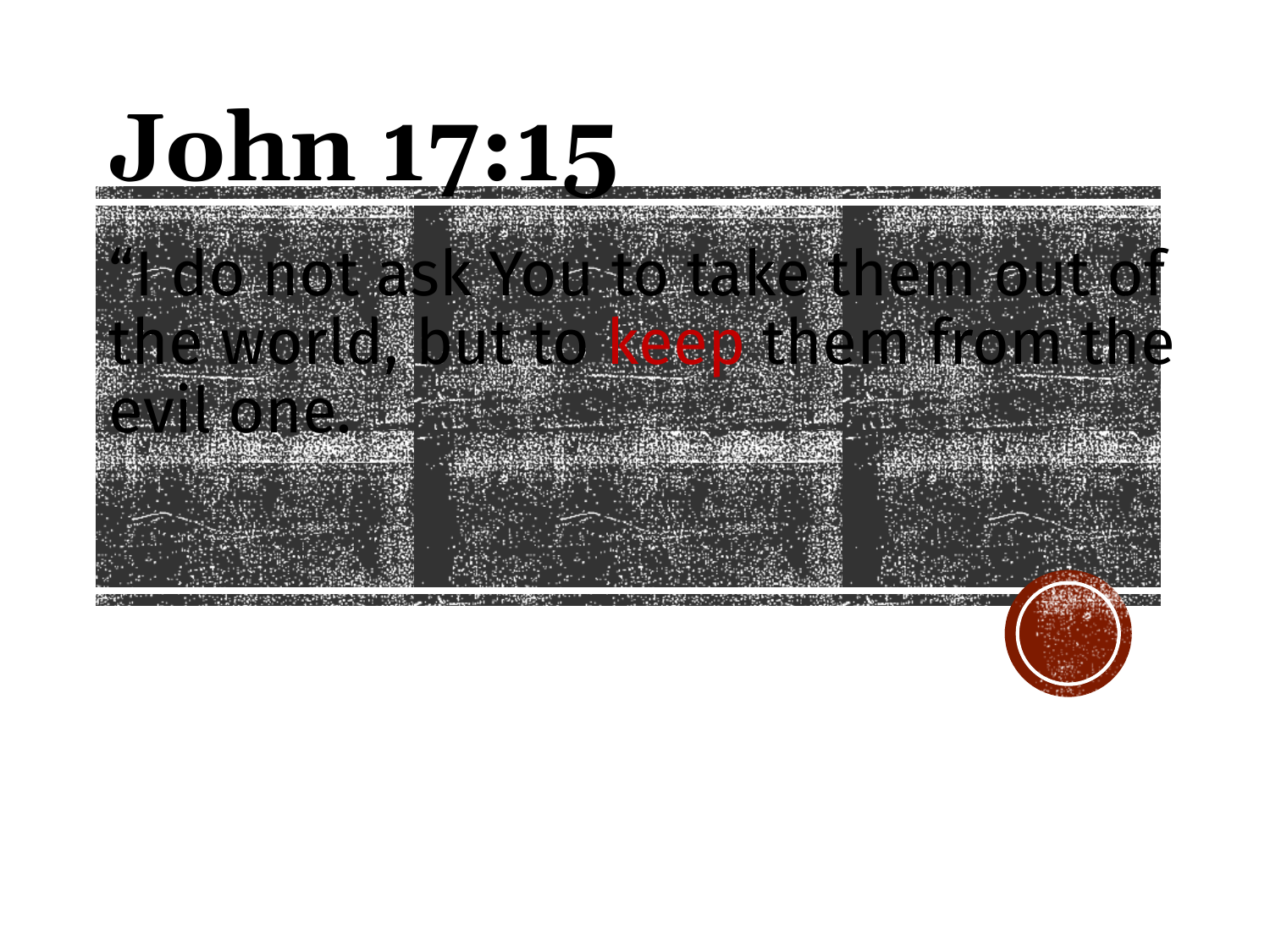

# John 17:15
“I do not ask You to take them out of the world, but to keep them from the evil one.